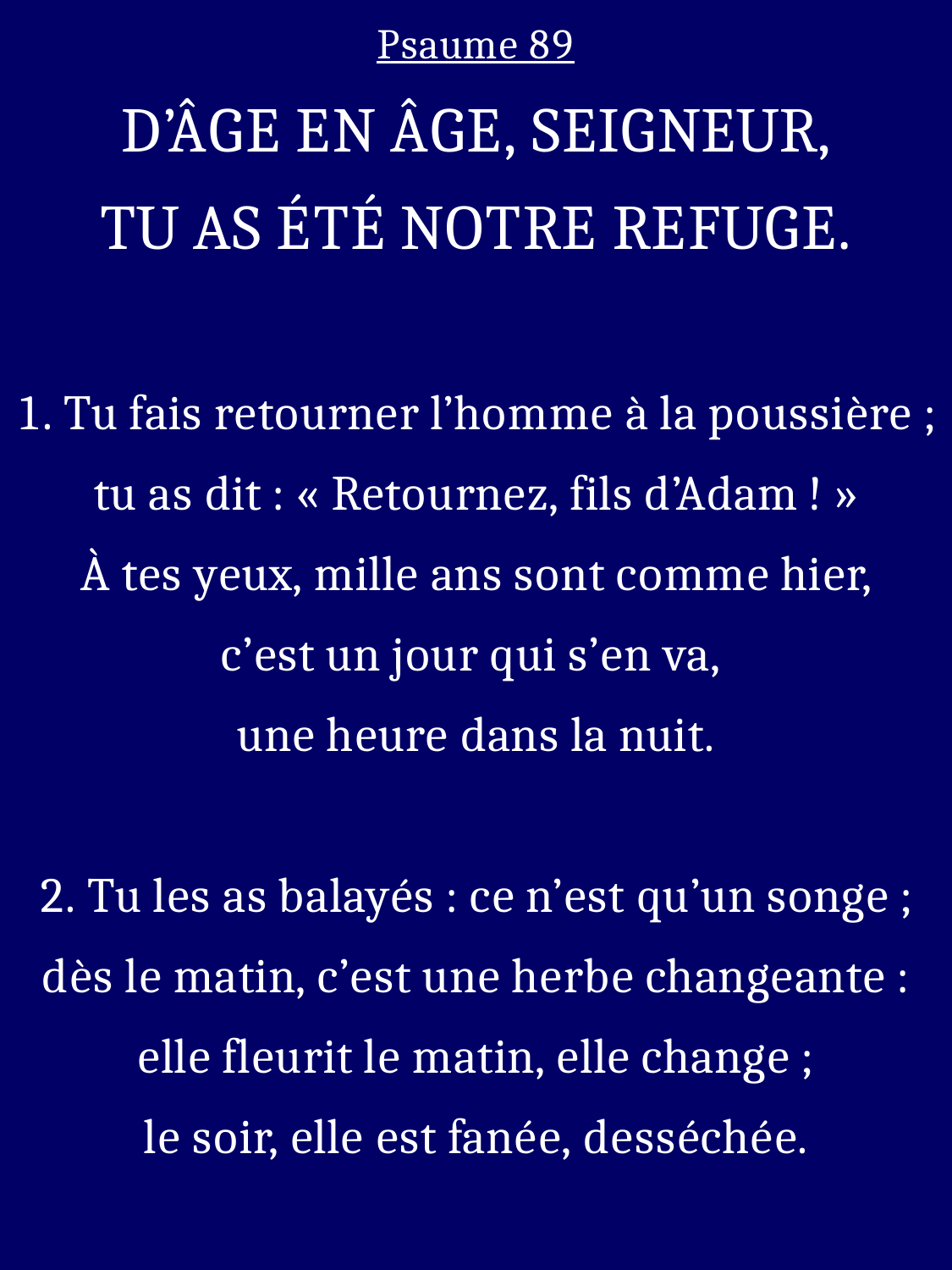

Psaume 89
D’ÂGE EN ÂGE, SEIGNEUR,
TU AS ÉTÉ NOTRE REFUGE.

1. Tu fais retourner l’homme à la poussière ;
tu as dit : « Retournez, fils d’Adam ! »
À tes yeux, mille ans sont comme hier,
c’est un jour qui s’en va,
une heure dans la nuit.

2. Tu les as balayés : ce n’est qu’un songe ;
dès le matin, c’est une herbe changeante :
elle fleurit le matin, elle change ;
le soir, elle est fanée, desséchée.